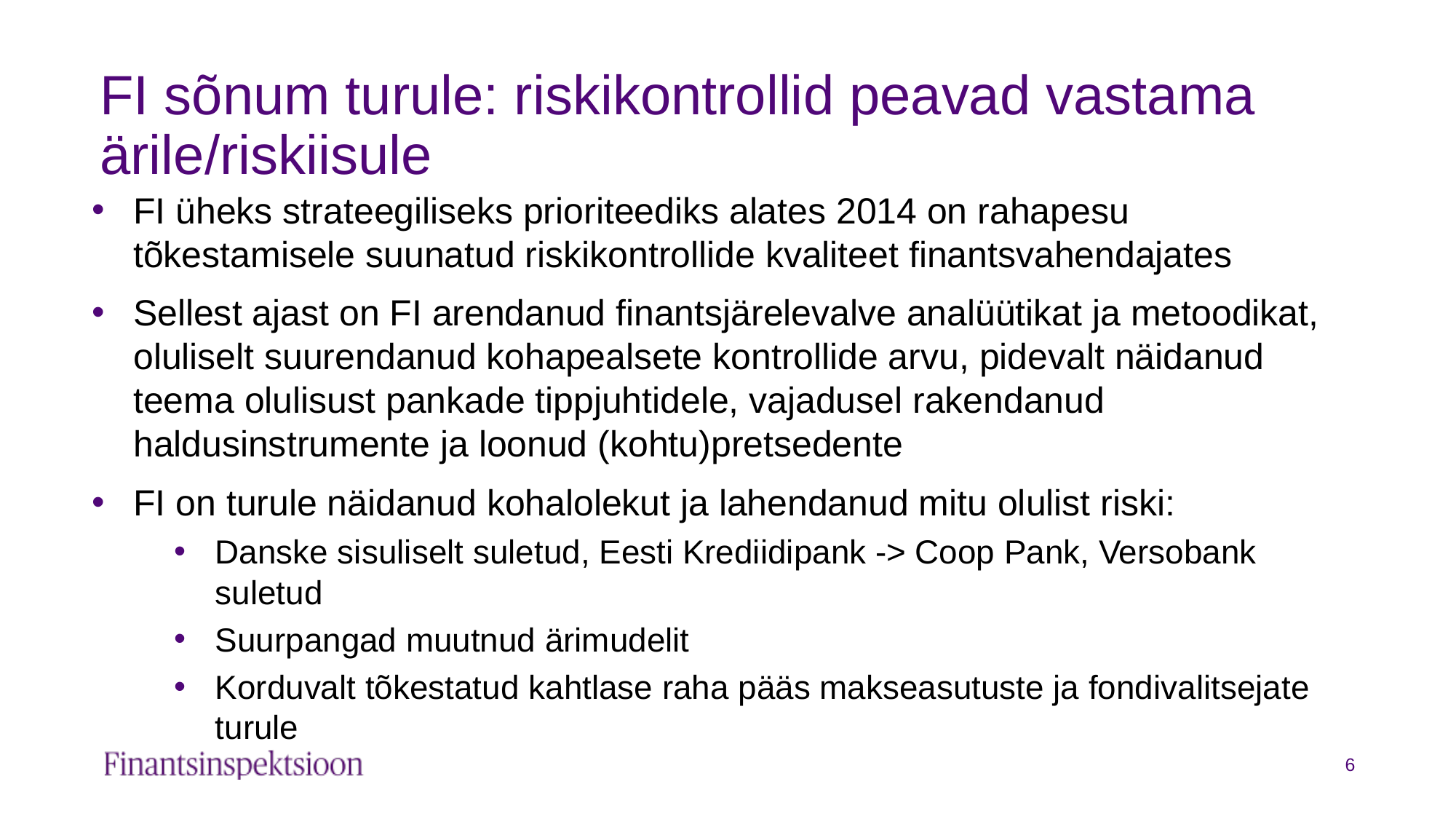

# FI sõnum turule: riskikontrollid peavad vastama ärile/riskiisule
FI üheks strateegiliseks prioriteediks alates 2014 on rahapesu tõkestamisele suunatud riskikontrollide kvaliteet finantsvahendajates
Sellest ajast on FI arendanud finantsjärelevalve analüütikat ja metoodikat, oluliselt suurendanud kohapealsete kontrollide arvu, pidevalt näidanud teema olulisust pankade tippjuhtidele, vajadusel rakendanud haldusinstrumente ja loonud (kohtu)pretsedente
FI on turule näidanud kohalolekut ja lahendanud mitu olulist riski:
Danske sisuliselt suletud, Eesti Krediidipank -> Coop Pank, Versobank suletud
Suurpangad muutnud ärimudelit
Korduvalt tõkestatud kahtlase raha pääs makseasutuste ja fondivalitsejate turule
6